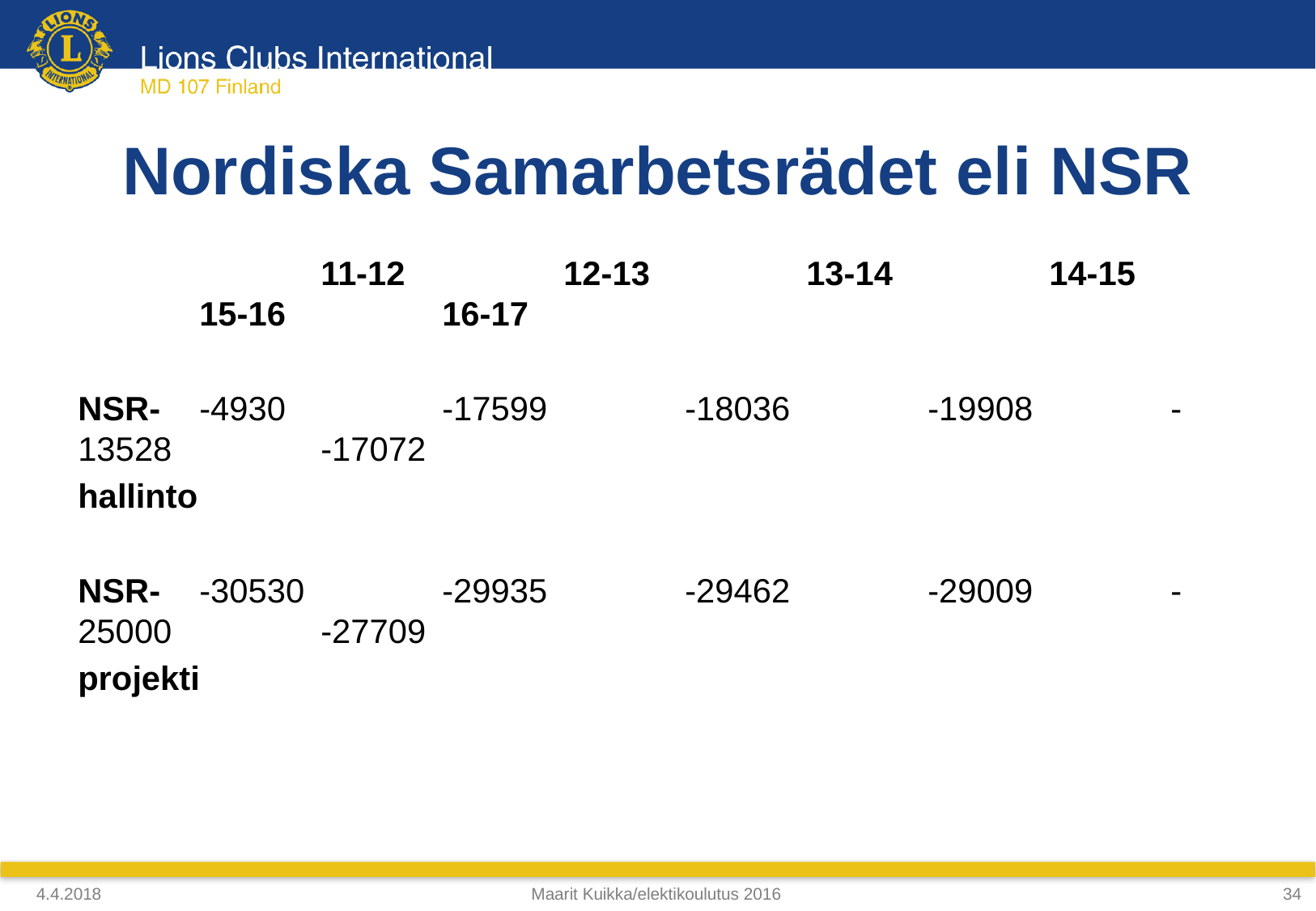

# Nordiska Samarbetsrädet eli NSR
		11-12		12-13		13-14		14-15		15-16		16-17

NSR-	-4930		-17599		-18036		-19908		-13528		-17072
hallinto

NSR-	-30530		-29935		-29462		-29009		-25000		-27709
projekti
4.4.2018
Maarit Kuikka/elektikoulutus 2016
34